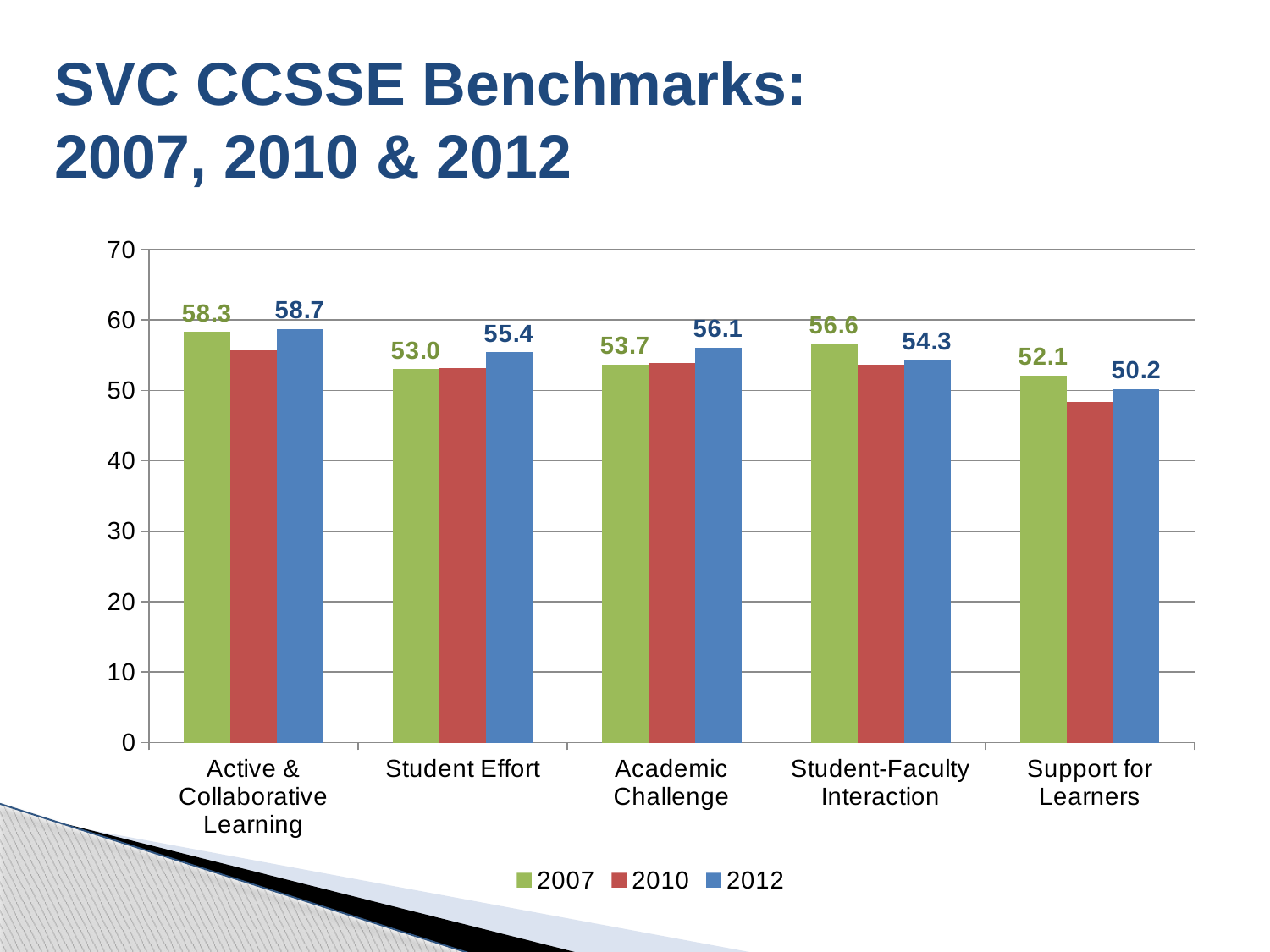

SVC CCSSE Benchmarks:
2007, 2010 & 2012

### Chart

| Category | 2007 | 2010 | 2012 |
|---|---|---|---|
| Active & Collaborative Learning | 58.3 | 55.7 | 58.7 |
| Student Effort | 53.0 | 53.2 | 55.4 |
| Academic Challenge | 53.7 | 53.9 | 56.1 |
| Student-Faculty Interaction | 56.6 | 53.6 | 54.3 |
| Support for Learners | 52.1 | 48.4 | 50.2 |